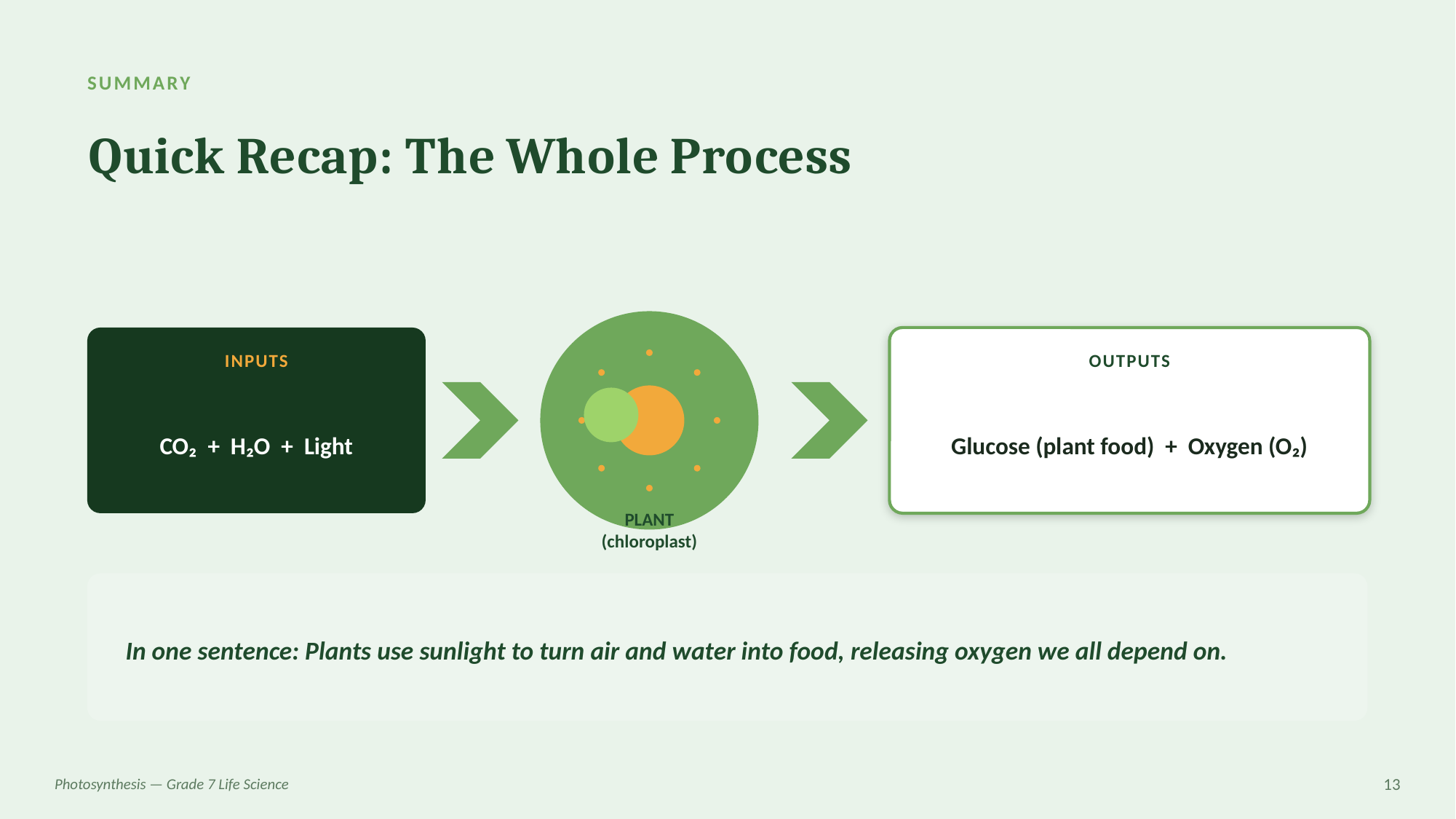

SUMMARY
Quick Recap: The Whole Process

INPUTS
OUTPUTS

CO₂  +  H₂O  +  Light

Glucose (plant food)  +  Oxygen (O₂)

PLANT
(chloroplast)

In one sentence: Plants use sunlight to turn air and water into food, releasing oxygen we all depend on.
Photosynthesis — Grade 7 Life Science
13